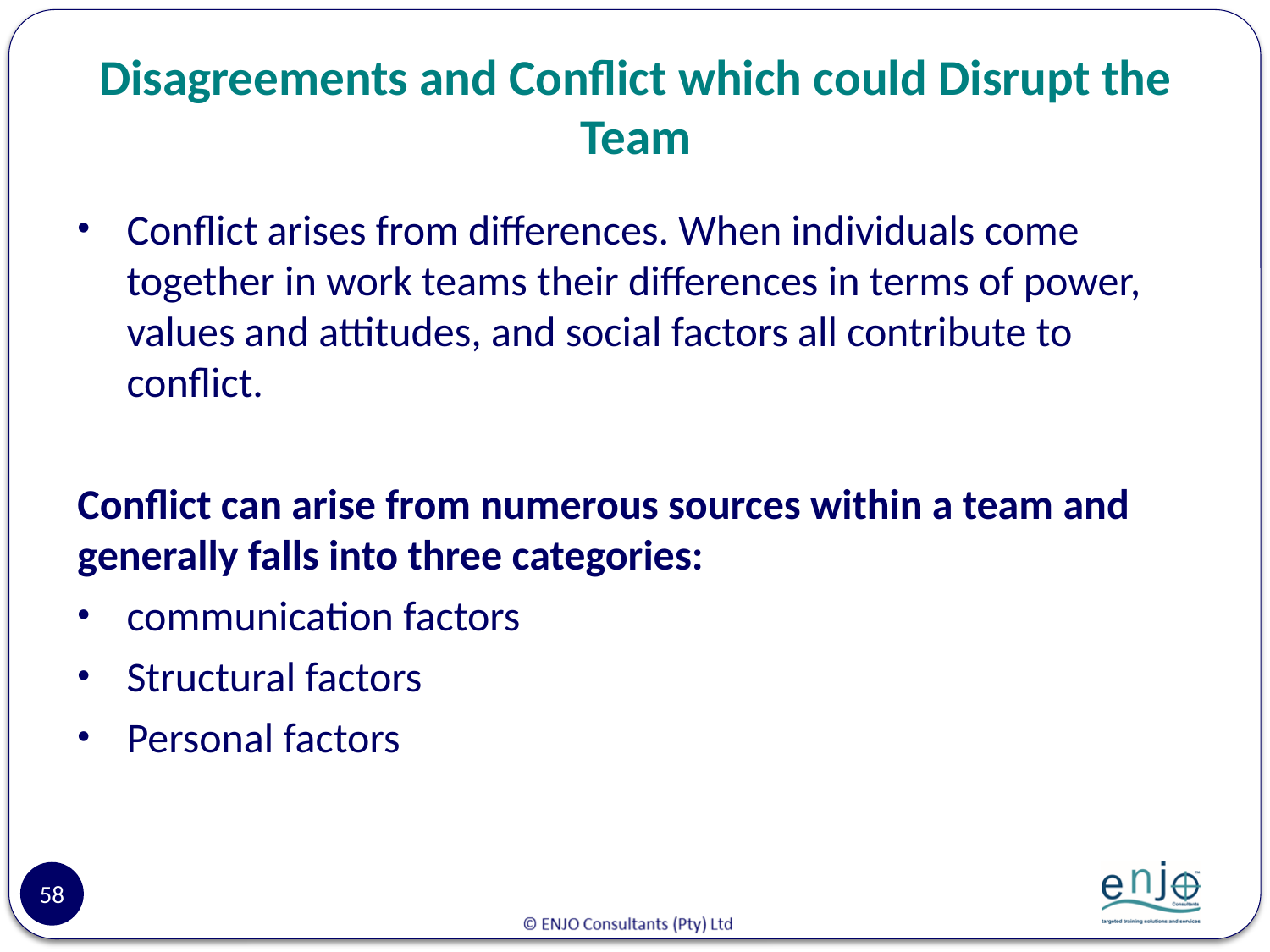

# Disagreements and Conflict which could Disrupt the Team
Conflict arises from differences. When individuals come together in work teams their differences in terms of power, values and attitudes, and social factors all contribute to conflict.

Conflict can arise from numerous sources within a team and generally falls into three categories:
communication factors
Structural factors
Personal factors

58